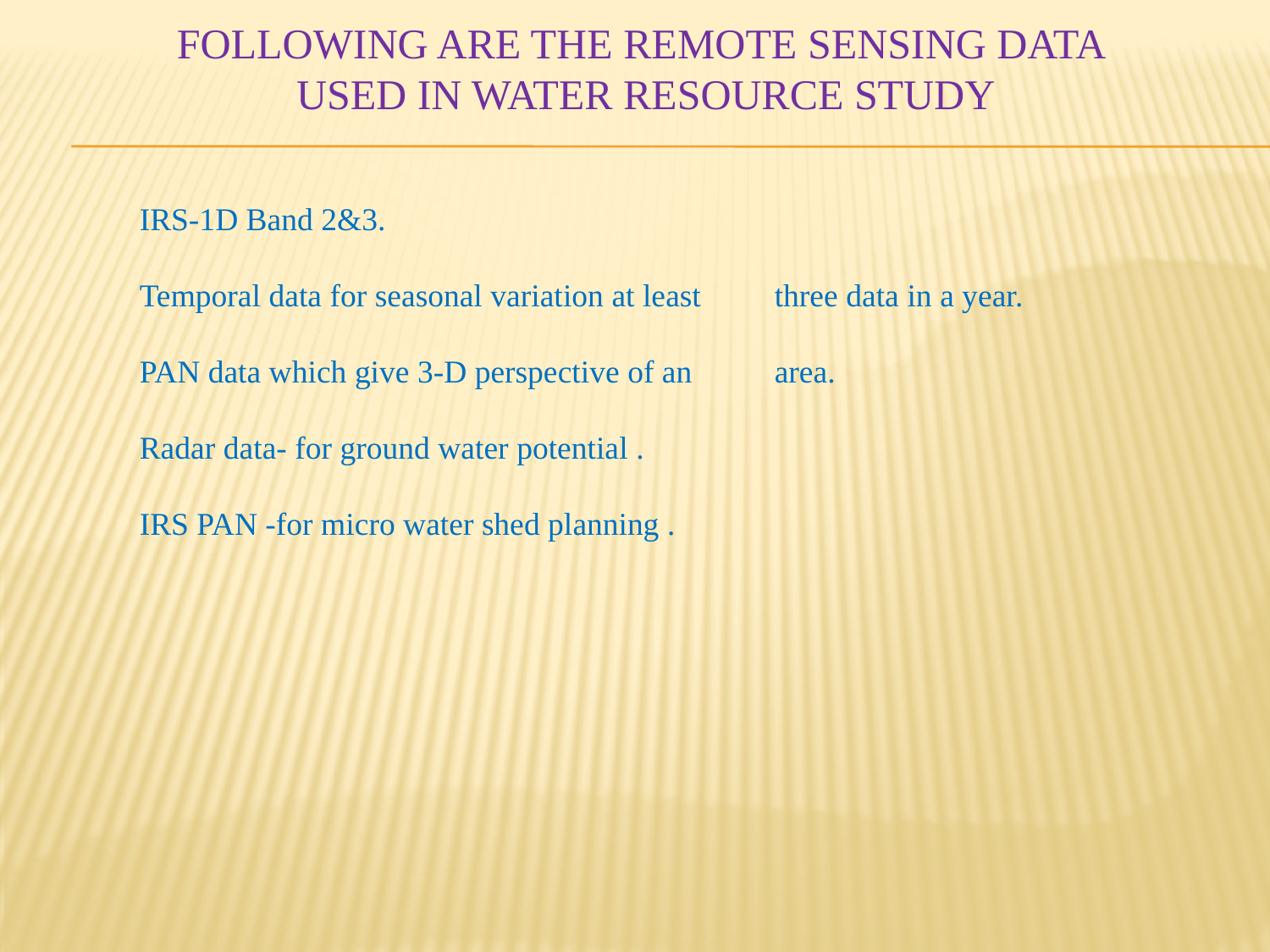

FOLLOWING ARE THE REMOTE SENSING DATA
USED IN WATER RESOURCE STUDY

	IRS-1D Band 2&3.

	Temporal data for seasonal variation at least 	three data in a year.

	PAN data which give 3-D perspective of an 	area.

	Radar data- for ground water potential .

	IRS PAN -for micro water shed planning .